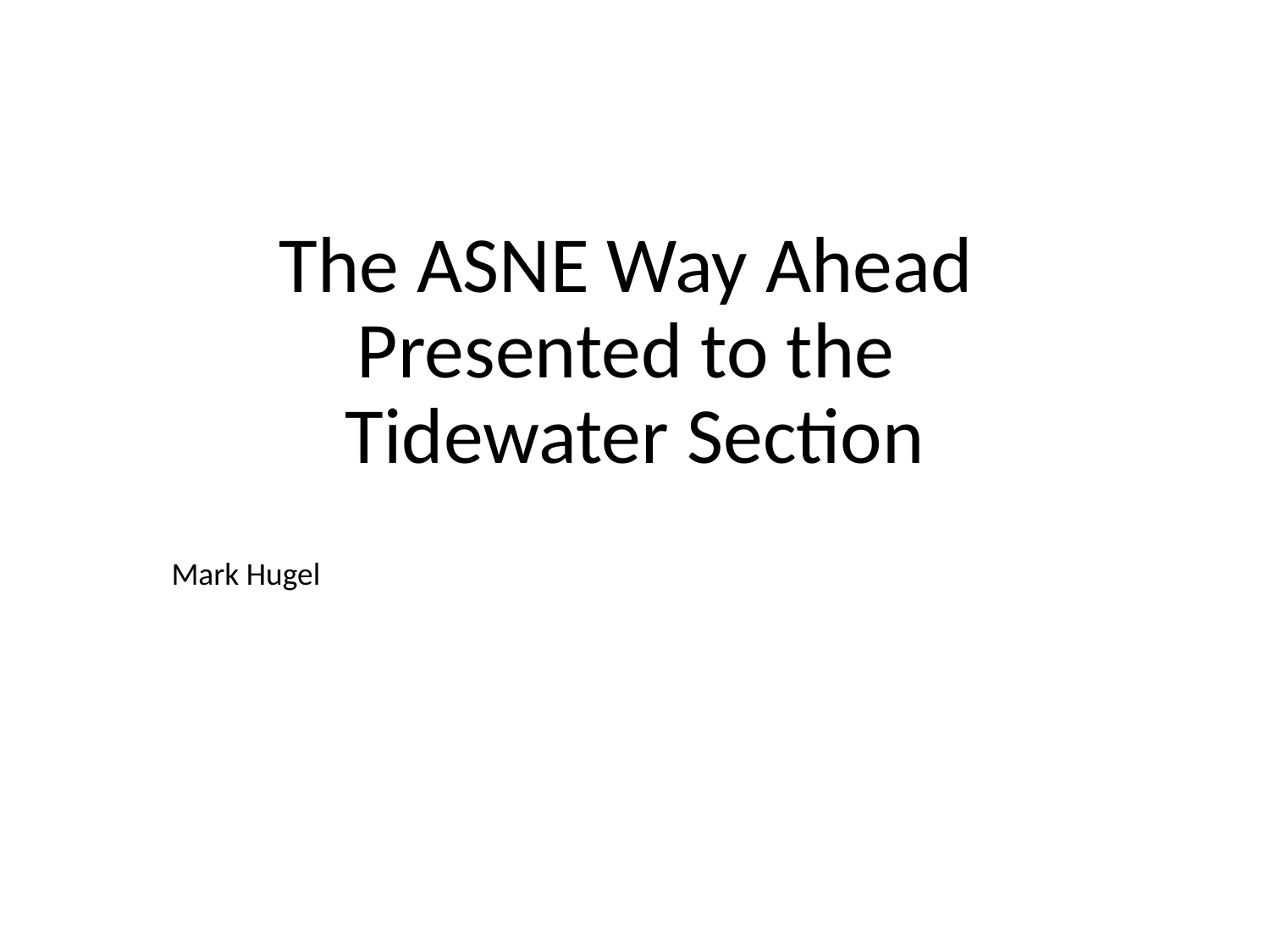

# The ASNE Way Ahead Presented to the Tidewater Section

Mark Hugel